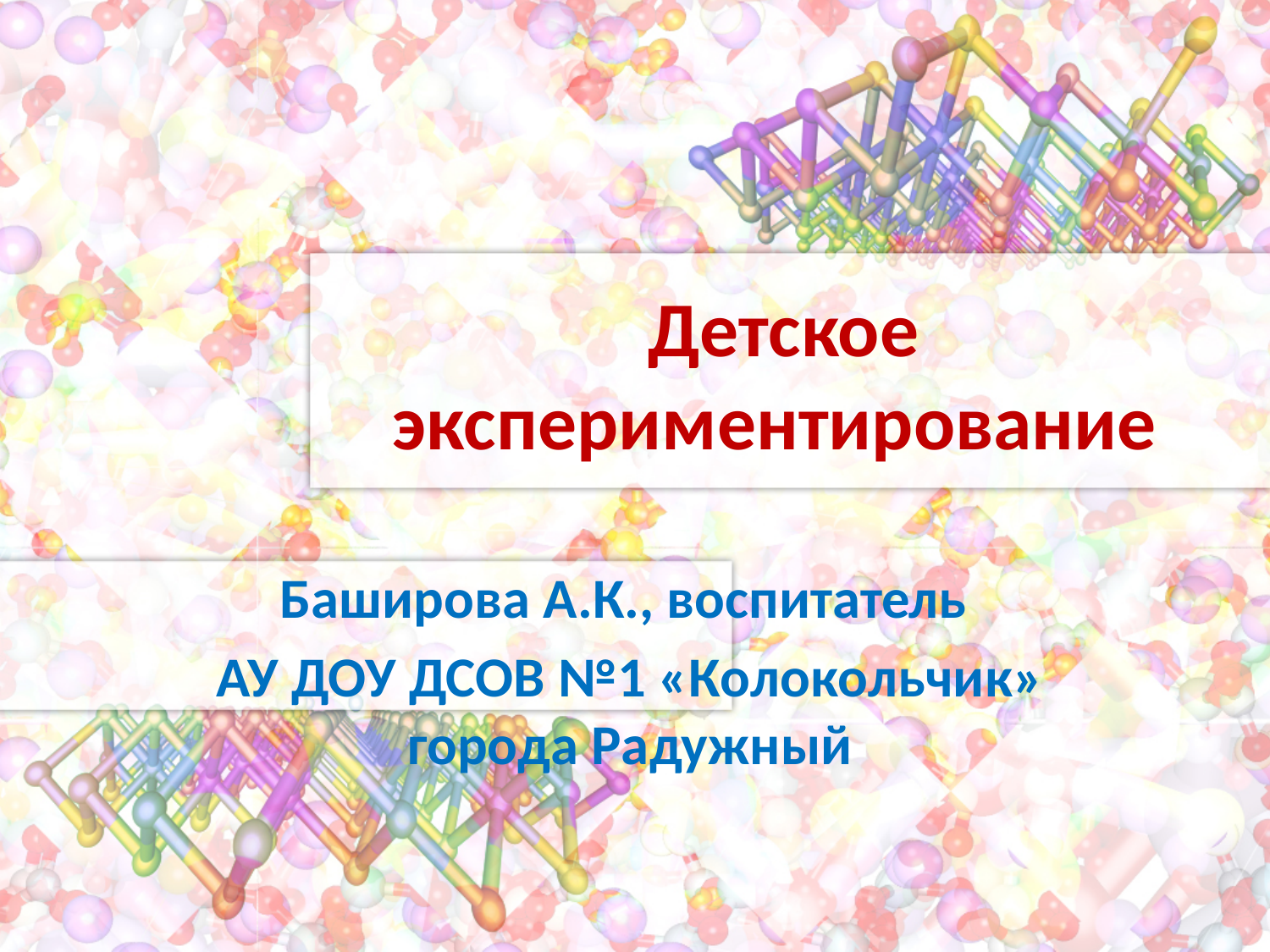

# Детское экспериментирование
Баширова А.К., воспитатель
АУ ДОУ ДСОВ №1 «Колокольчик» города Радужный